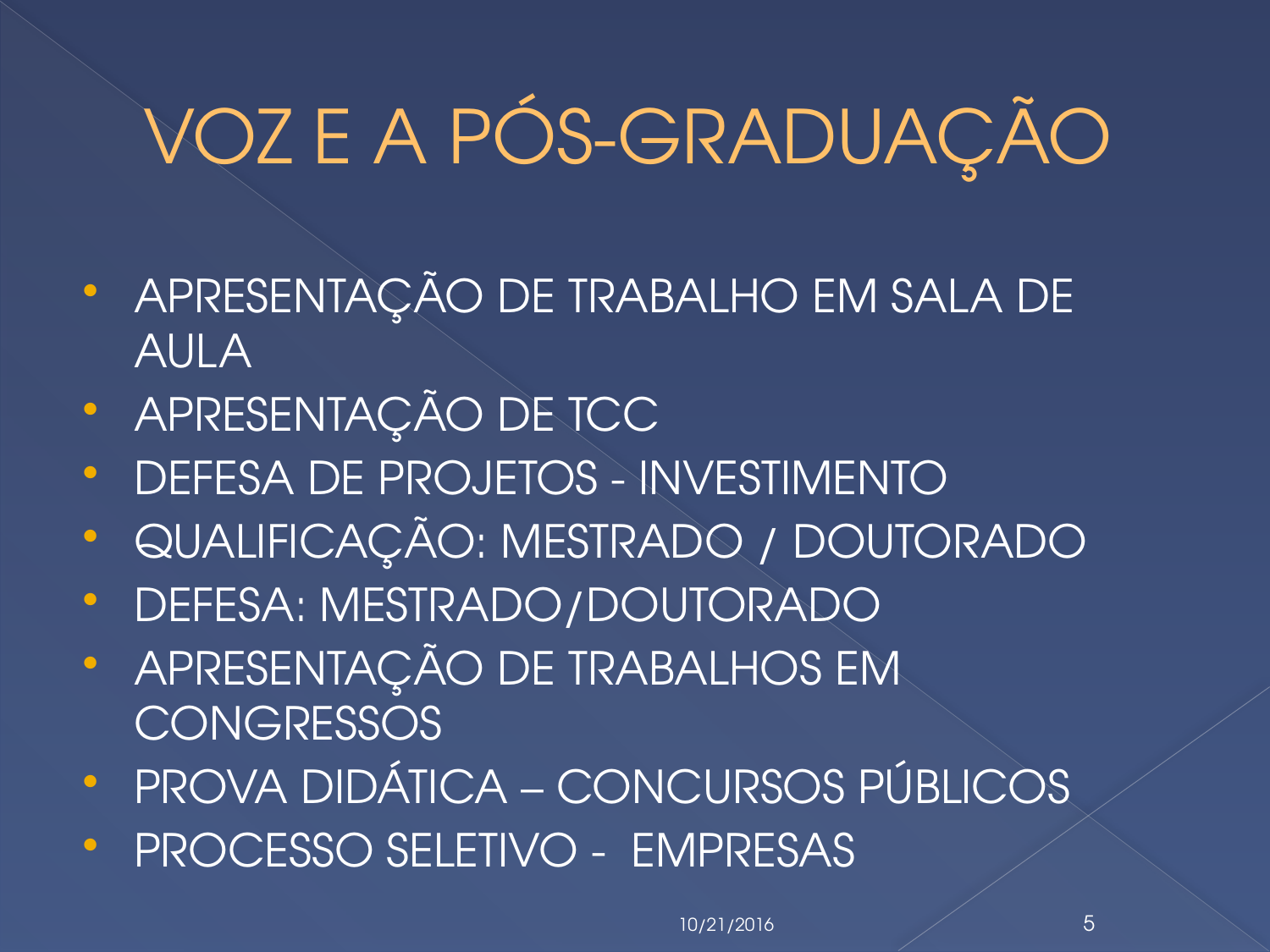

# VOZ E A PÓS-GRADUAÇÃO
APRESENTAÇÃO DE TRABALHO EM SALA DE AULA
APRESENTAÇÃO DE TCC
DEFESA DE PROJETOS - INVESTIMENTO
QUALIFICAÇÃO: MESTRADO / DOUTORADO
DEFESA: MESTRADO/DOUTORADO
APRESENTAÇÃO DE TRABALHOS EM CONGRESSOS
PROVA DIDÁTICA – CONCURSOS PÚBLICOS
PROCESSO SELETIVO -  EMPRESAS

10/21/2016
5